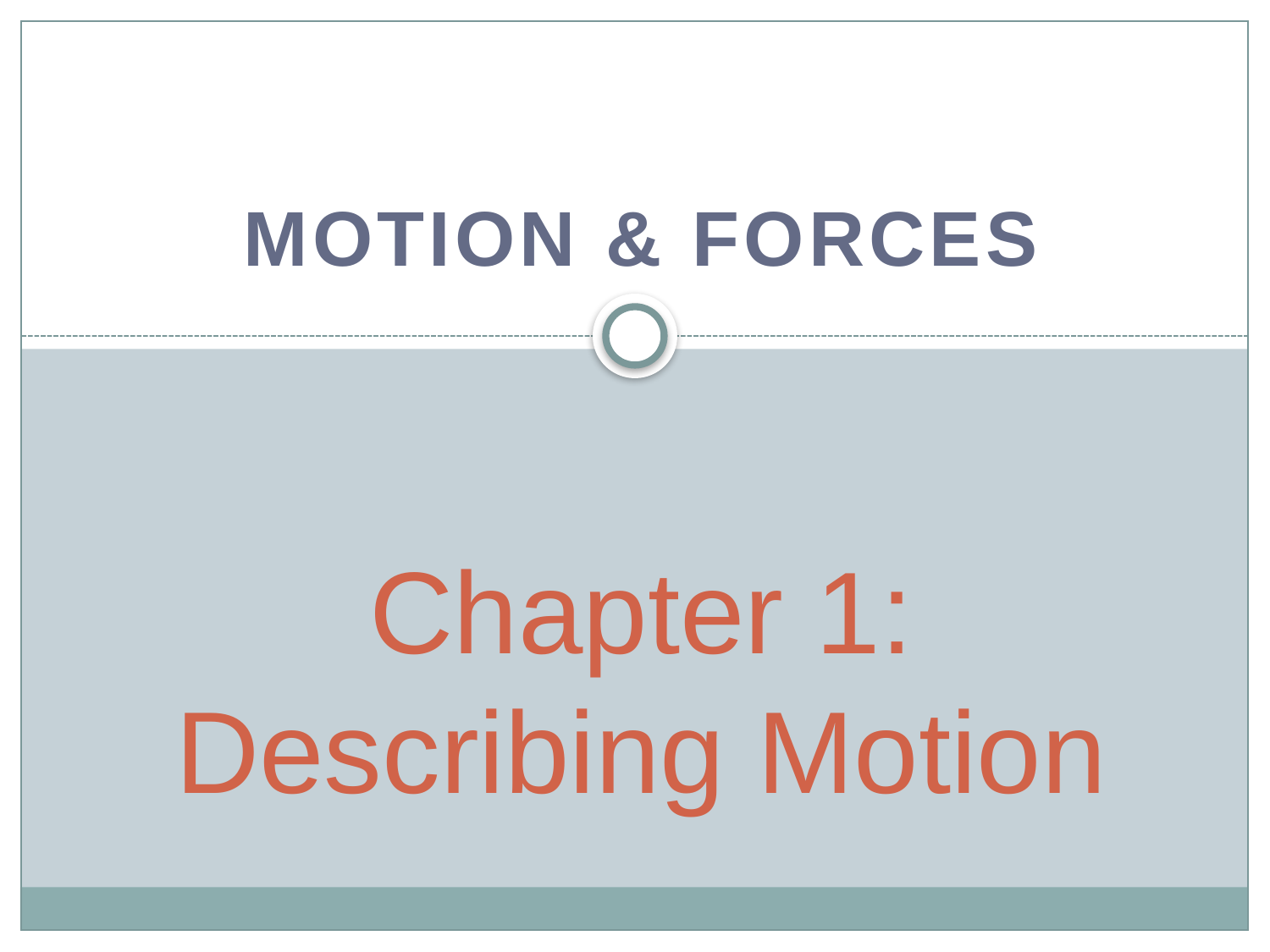

Motion & forces
# Chapter 1: Describing Motion